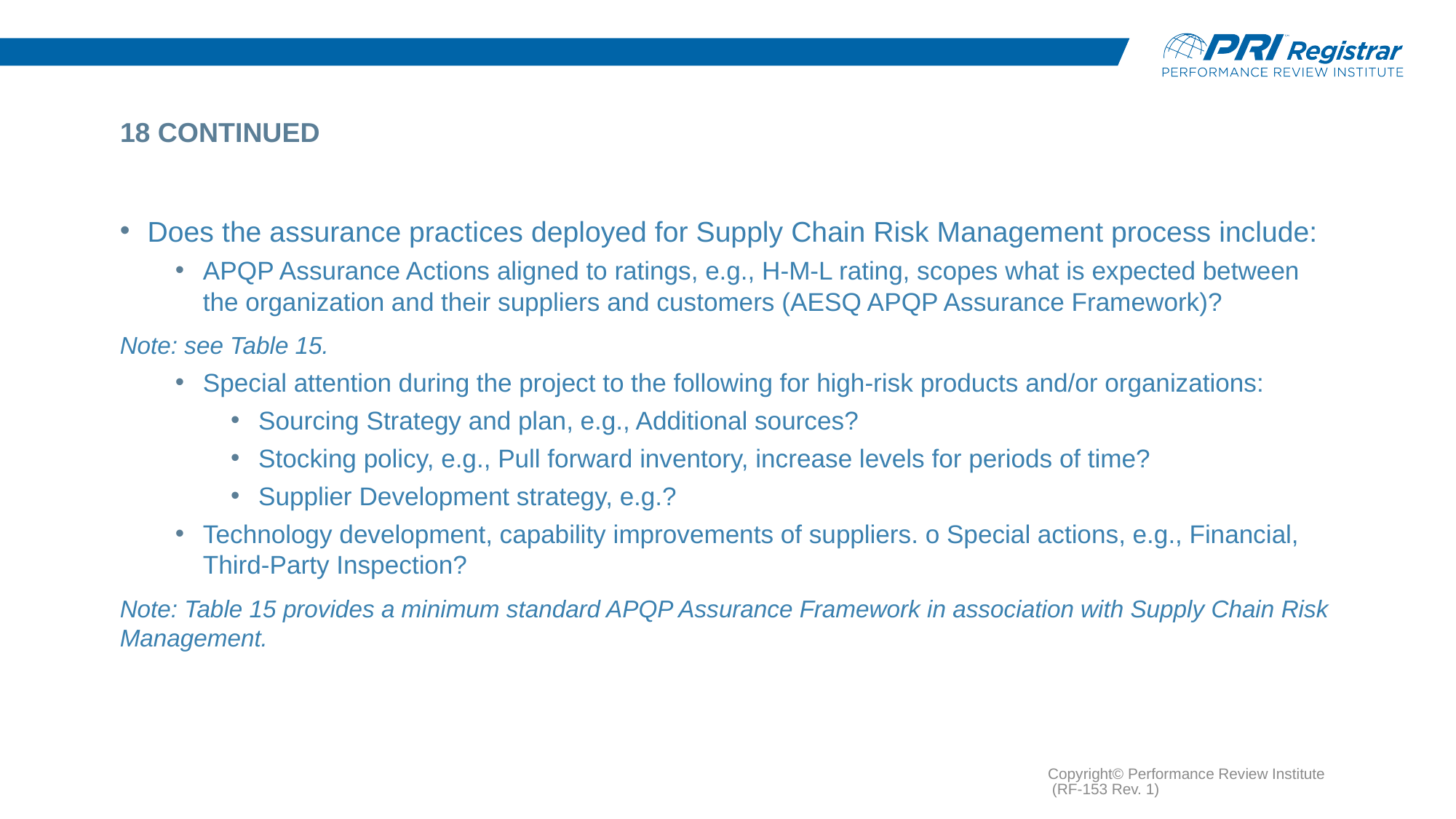

# 18 Continued
Does the assurance practices deployed for Supply Chain Risk Management process include:
APQP Assurance Actions aligned to ratings, e.g., H-M-L rating, scopes what is expected between the organization and their suppliers and customers (AESQ APQP Assurance Framework)?
Note: see Table 15.
Special attention during the project to the following for high-risk products and/or organizations:
Sourcing Strategy and plan, e.g., Additional sources?
Stocking policy, e.g., Pull forward inventory, increase levels for periods of time?
Supplier Development strategy, e.g.?
Technology development, capability improvements of suppliers. o Special actions, e.g., Financial, Third-Party Inspection?
Note: Table 15 provides a minimum standard APQP Assurance Framework in association with Supply Chain Risk Management.

Copyright© Performance Review Institute (RF-153 Rev. 1)